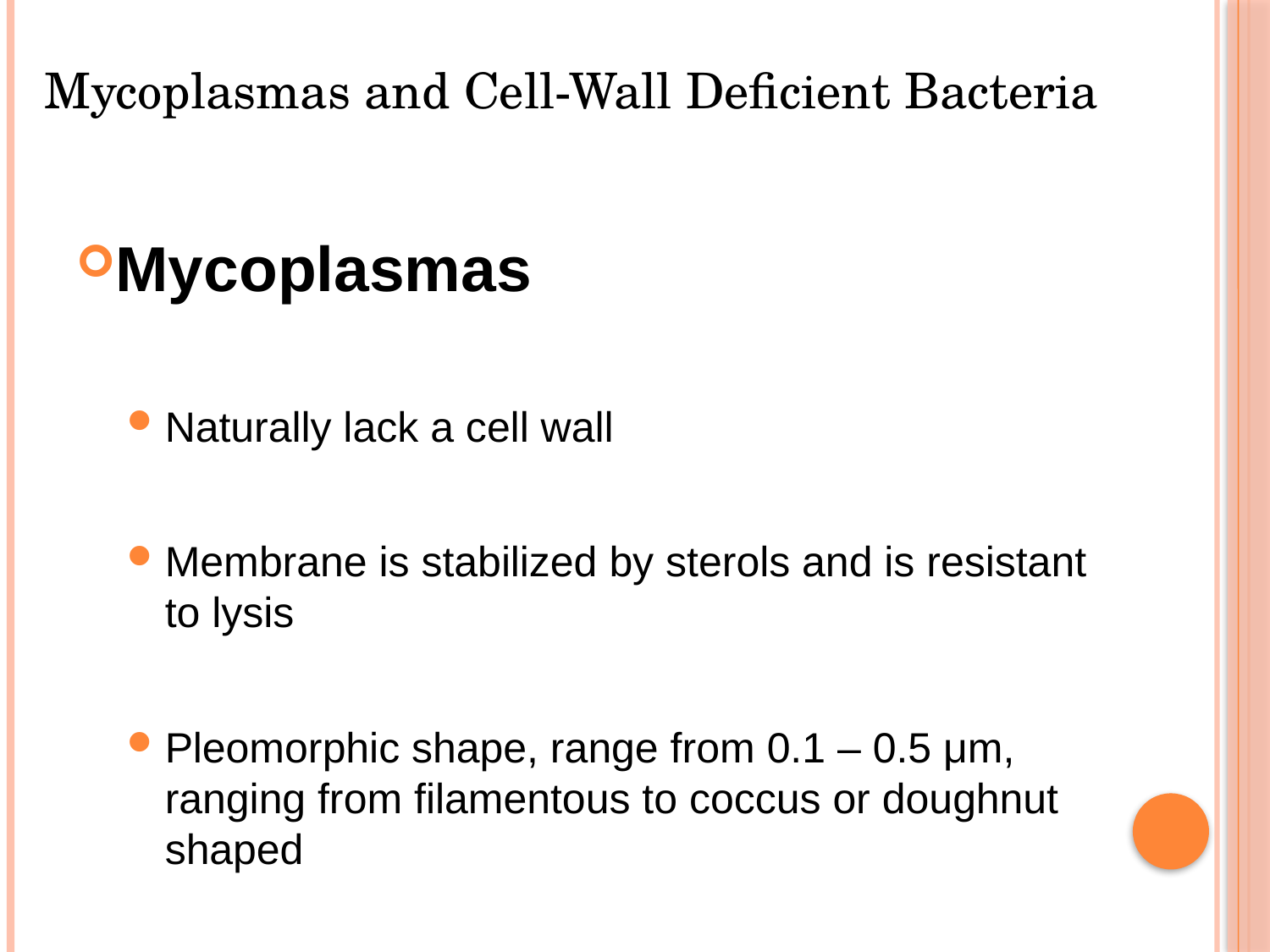

Mycoplasmas and Cell-Wall Deficient Bacteria
Mycoplasmas

Naturally lack a cell wall

Membrane is stabilized by sterols and is resistant to lysis

Pleomorphic shape, range from 0.1 – 0.5 μm, ranging from filamentous to coccus or doughnut shaped